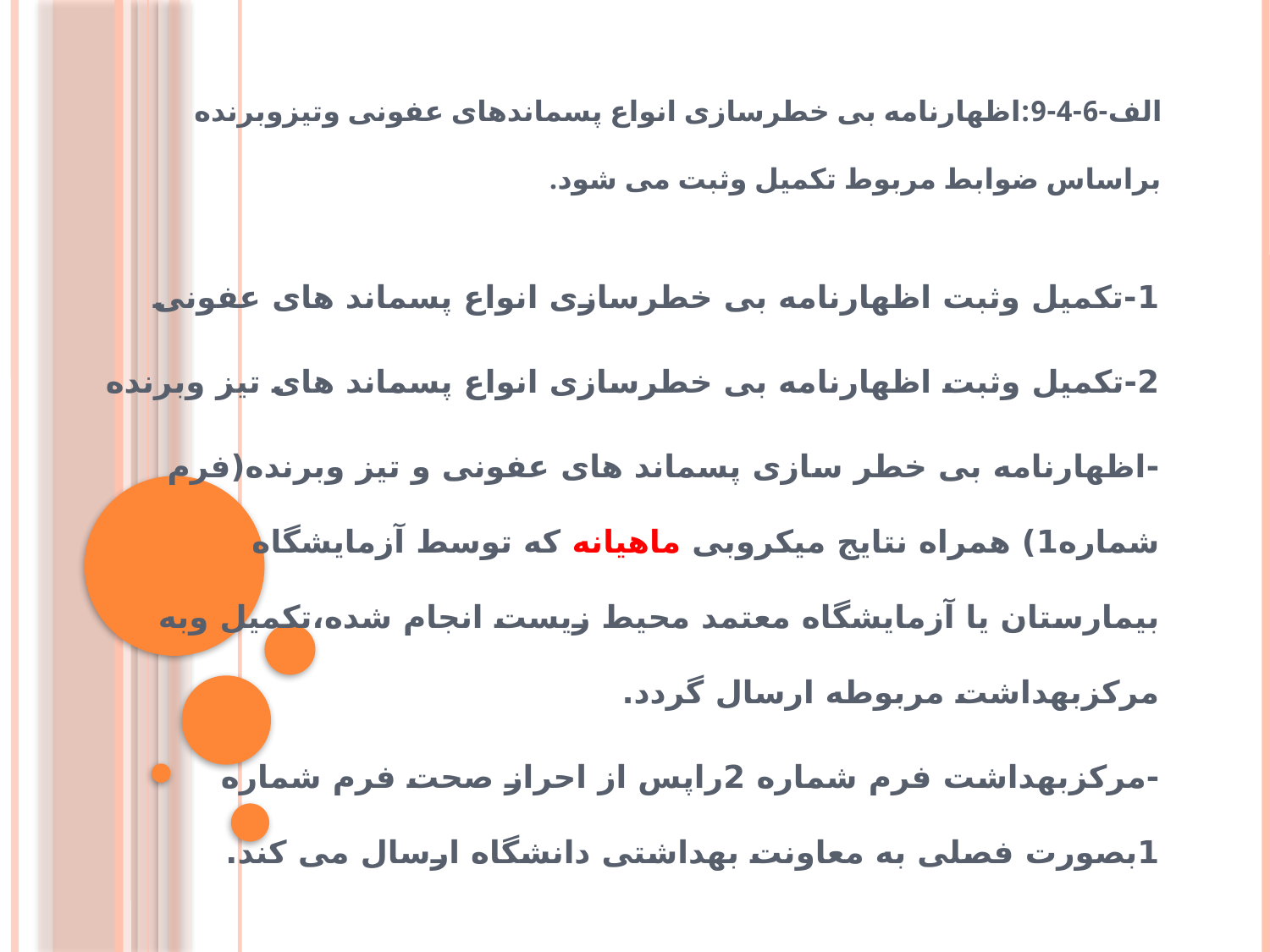

# الف-6-4-9:اظهارنامه بی خطرسازی انواع پسماندهای عفونی وتیزوبرنده براساس ضوابط مربوط تکمیل وثبت می شود.
1-تکمیل وثبت اظهارنامه بی خطرسازی انواع پسماند های عفونی
2-تکمیل وثبت اظهارنامه بی خطرسازی انواع پسماند های تیز وبرنده
-اظهارنامه بی خطر سازی پسماند های عفونی و تیز وبرنده(فرم شماره1) همراه نتایج میکروبی ماهیانه که توسط آزمایشگاه بیمارستان یا آزمایشگاه معتمد محیط زیست انجام شده،تکمیل وبه مرکزبهداشت مربوطه ارسال گردد.
-مرکزبهداشت فرم شماره 2راپس از احراز صحت فرم شماره 1بصورت فصلی به معاونت بهداشتی دانشگاه ارسال می کند.